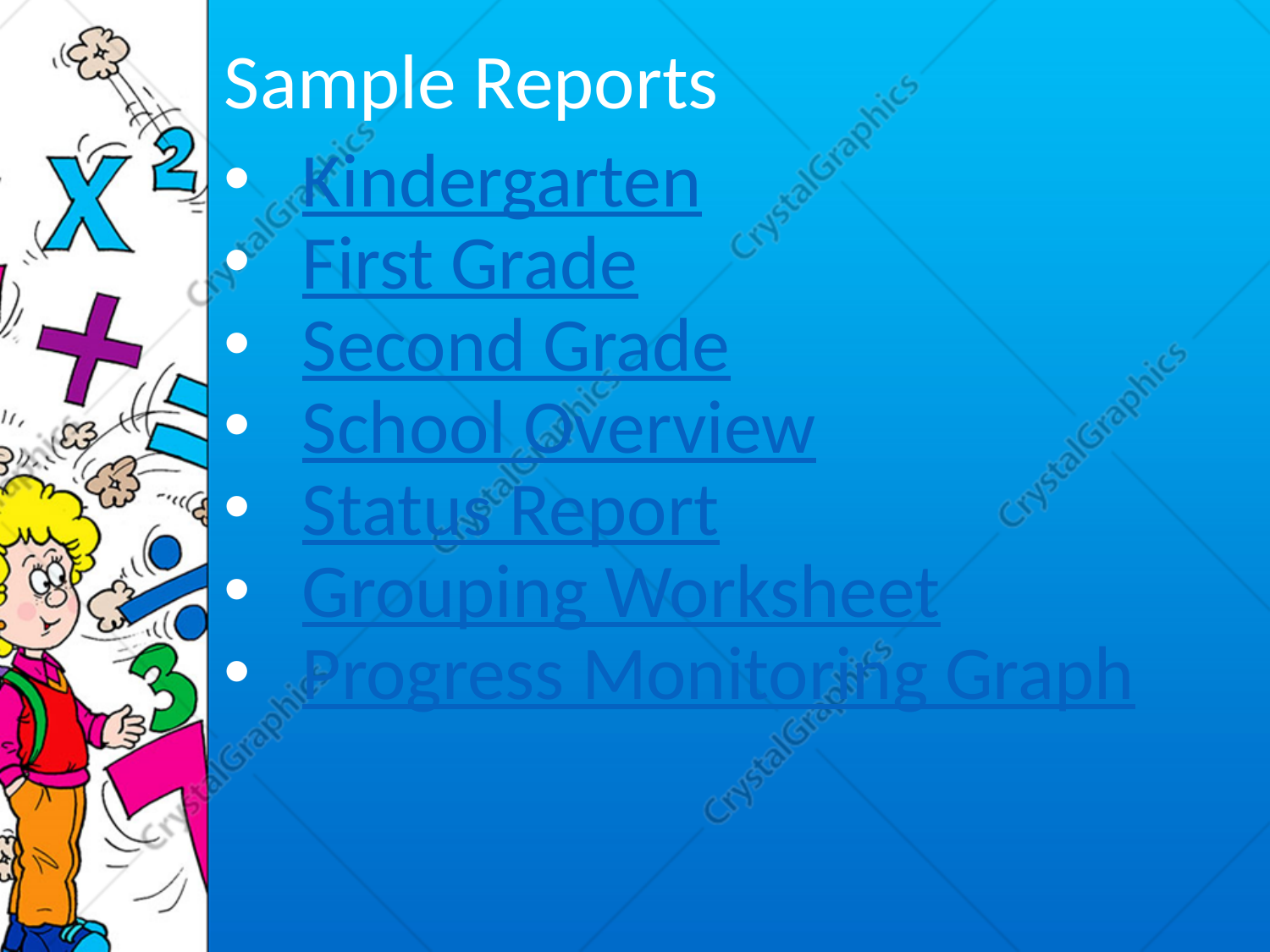

#
Sample Reports
Kindergarten
First Grade
Second Grade
School Overview
Status Report
Grouping Worksheet
Progress Monitoring Graph